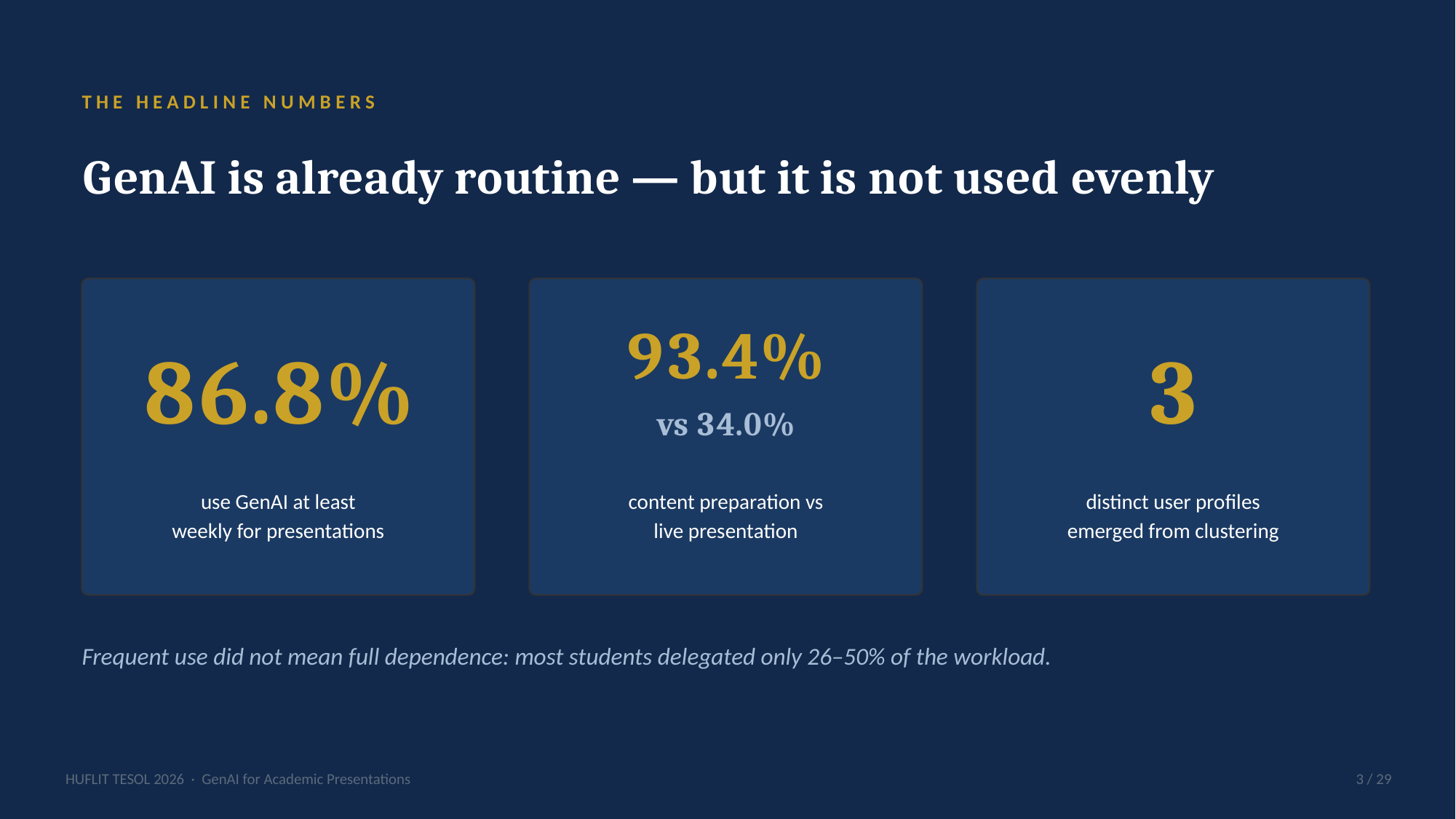

THE HEADLINE NUMBERS
GenAI is already routine — but it is not used evenly

93.4%
86.8%
3
vs 34.0%
use GenAI at least
weekly for presentations
content preparation vs
live presentation
distinct user profiles
emerged from clustering
Frequent use did not mean full dependence: most students delegated only 26–50% of the workload.
HUFLIT TESOL 2026  ·  GenAI for Academic Presentations
3 / 29